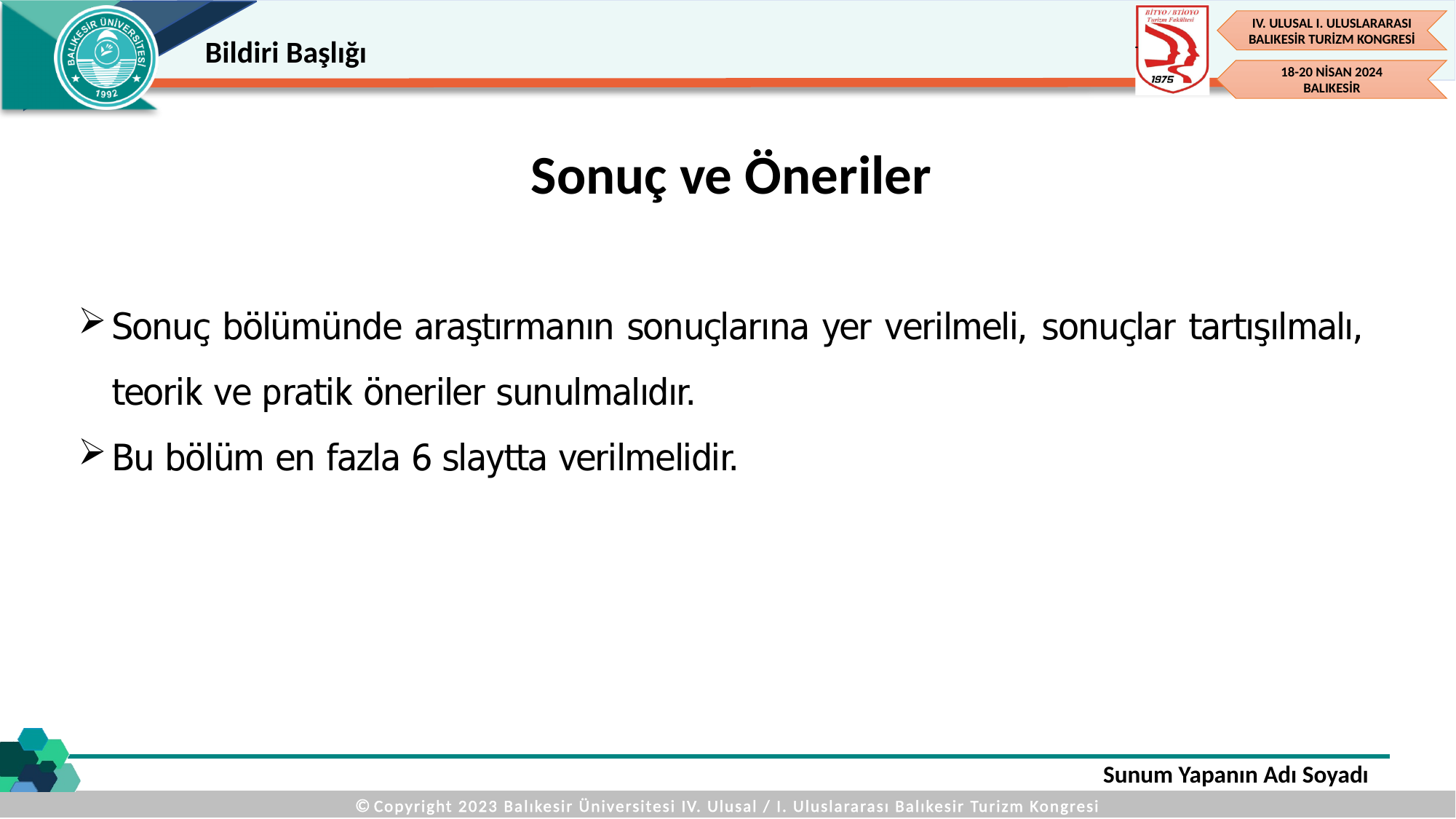

Bildiri Başlığı
Sonuç ve Öneriler
Sonuç bölümünde araştırmanın sonuçlarına yer verilmeli, sonuçlar tartışılmalı, teorik ve pratik öneriler sunulmalıdır.
Bu bölüm en fazla 6 slaytta verilmelidir.
Sunum Yapanın Adı Soyadı